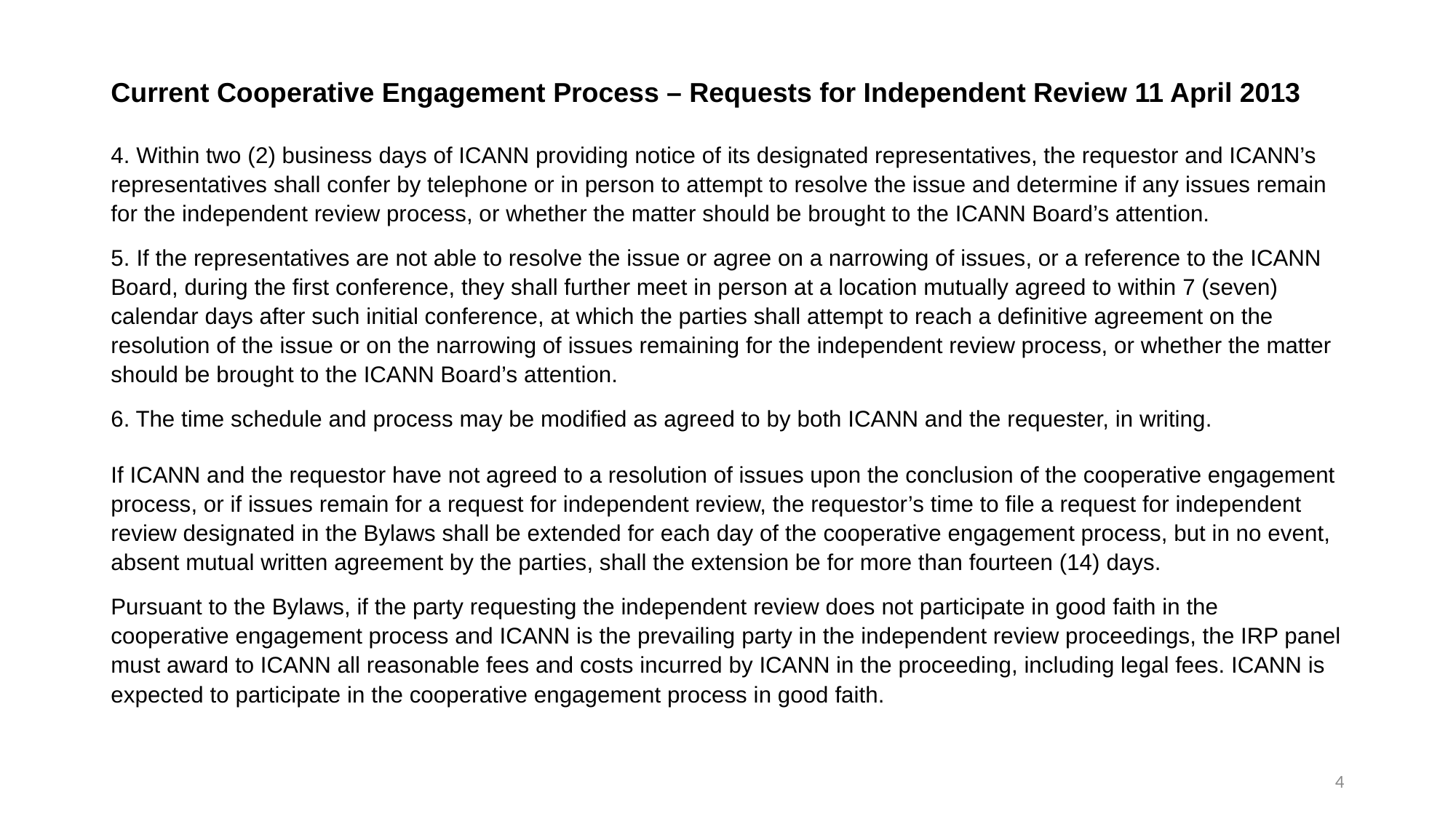

# Current Cooperative Engagement Process – Requests for Independent Review 11 April 2013
4. Within two (2) business days of ICANN providing notice of its designated representatives, the requestor and ICANN’s representatives shall confer by telephone or in person to attempt to resolve the issue and determine if any issues remain for the independent review process, or whether the matter should be brought to the ICANN Board’s attention.
5. If the representatives are not able to resolve the issue or agree on a narrowing of issues, or a reference to the ICANN Board, during the first conference, they shall further meet in person at a location mutually agreed to within 7 (seven) calendar days after such initial conference, at which the parties shall attempt to reach a definitive agreement on the resolution of the issue or on the narrowing of issues remaining for the independent review process, or whether the matter should be brought to the ICANN Board’s attention.
6. The time schedule and process may be modified as agreed to by both ICANN and the requester, in writing.
If ICANN and the requestor have not agreed to a resolution of issues upon the conclusion of the cooperative engagement process, or if issues remain for a request for independent review, the requestor’s time to file a request for independent review designated in the Bylaws shall be extended for each day of the cooperative engagement process, but in no event, absent mutual written agreement by the parties, shall the extension be for more than fourteen (14) days.
Pursuant to the Bylaws, if the party requesting the independent review does not participate in good faith in the cooperative engagement process and ICANN is the prevailing party in the independent review proceedings, the IRP panel must award to ICANN all reasonable fees and costs incurred by ICANN in the proceeding, including legal fees. ICANN is expected to participate in the cooperative engagement process in good faith.
4